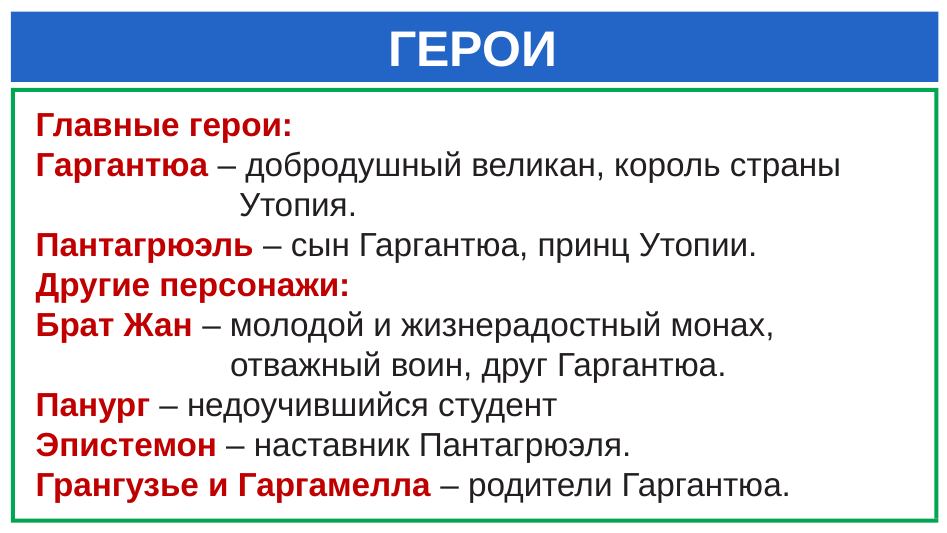

# ГЕРОИ
Главные герои:
Гаргантюа – добродушный великан, король страны
                      Утопия.
Пантагрюэль – сын Гаргантюа, принц Утопии.
Другие персонажи:
Брат Жан – молодой и жизнерадостный монах,
                     отважный воин, друг Гаргантюа.
Панург – недоучившийся студент
Эпистемон – наставник Пантагрюэля.
Грангузье и Гаргамелла – родители Гаргантюа.